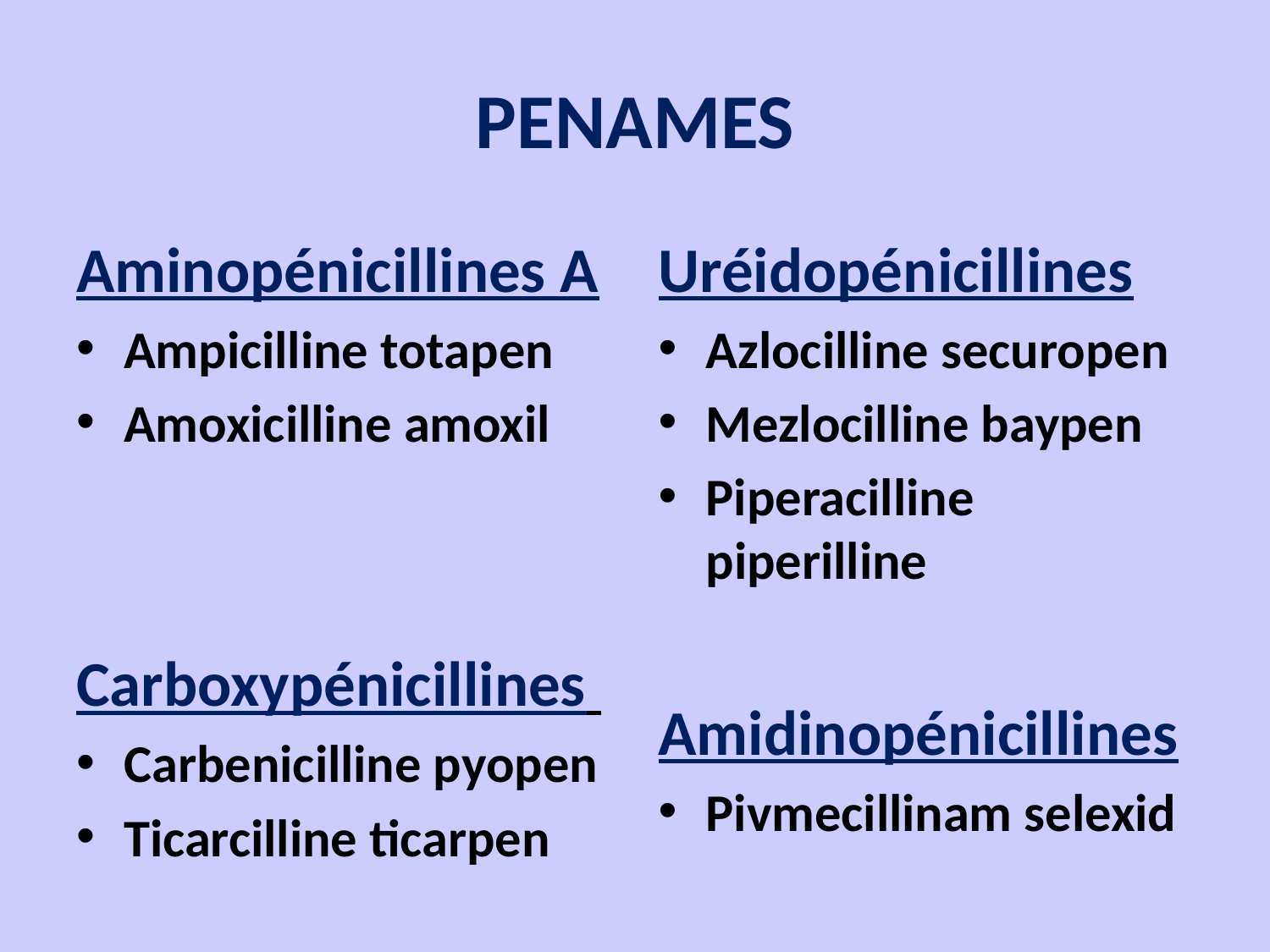

# PENAMES
Aminopénicillines A
Ampicilline totapen
Amoxicilline amoxil

Carboxypénicillines
Carbenicilline pyopen
Ticarcilline ticarpen
Uréidopénicillines
Azlocilline securopen
Mezlocilline baypen
Piperacilline piperilline

Amidinopénicillines
Pivmecillinam selexid